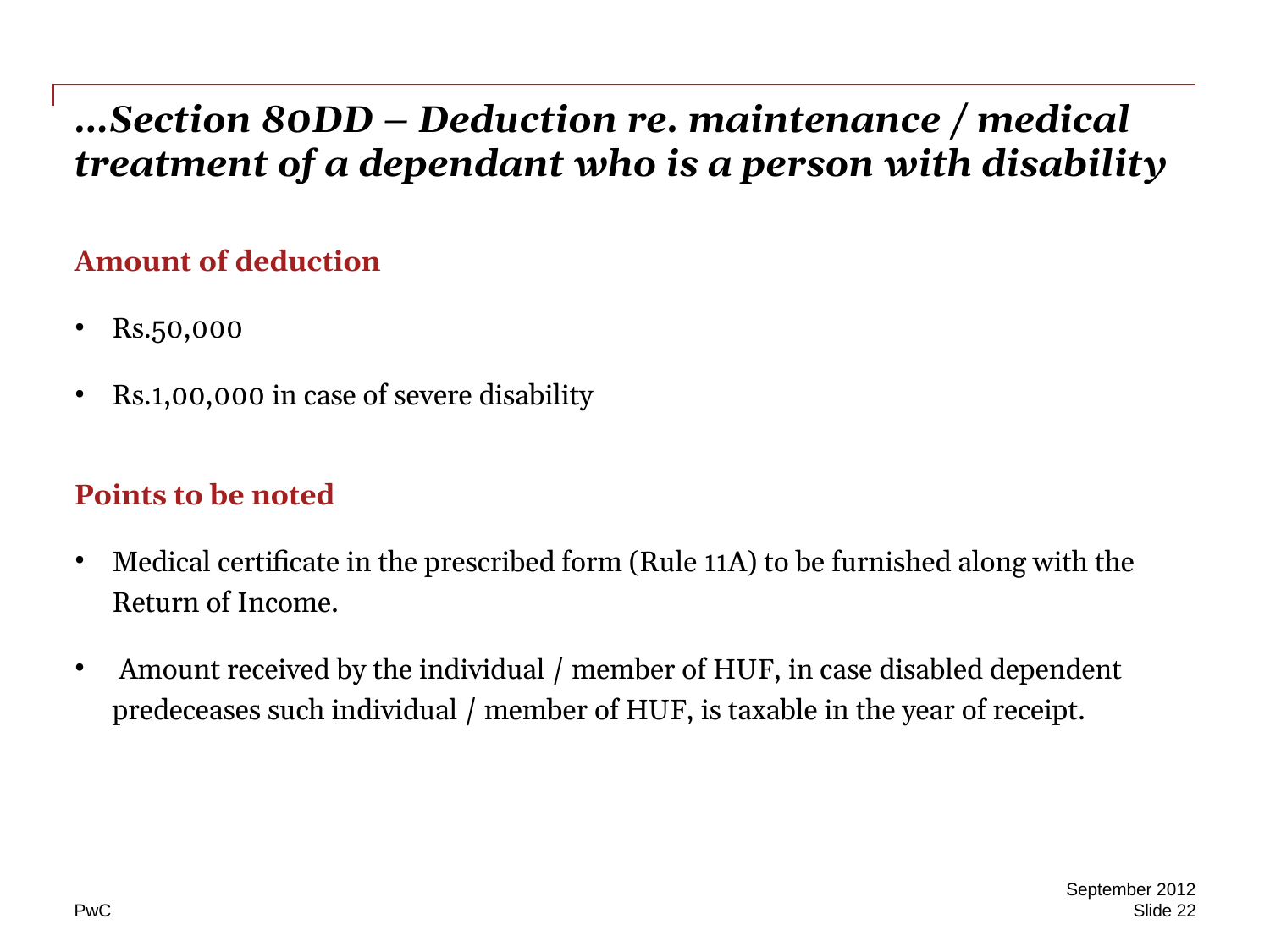

# …Section 80DD – Deduction re. maintenance / medical treatment of a dependant who is a person with disability
Amount of deduction
Rs.50,000
Rs.1,00,000 in case of severe disability

Points to be noted
Medical certificate in the prescribed form (Rule 11A) to be furnished along with the Return of Income.
 Amount received by the individual / member of HUF, in case disabled dependent predeceases such individual / member of HUF, is taxable in the year of receipt.

September 2012
Slide 22